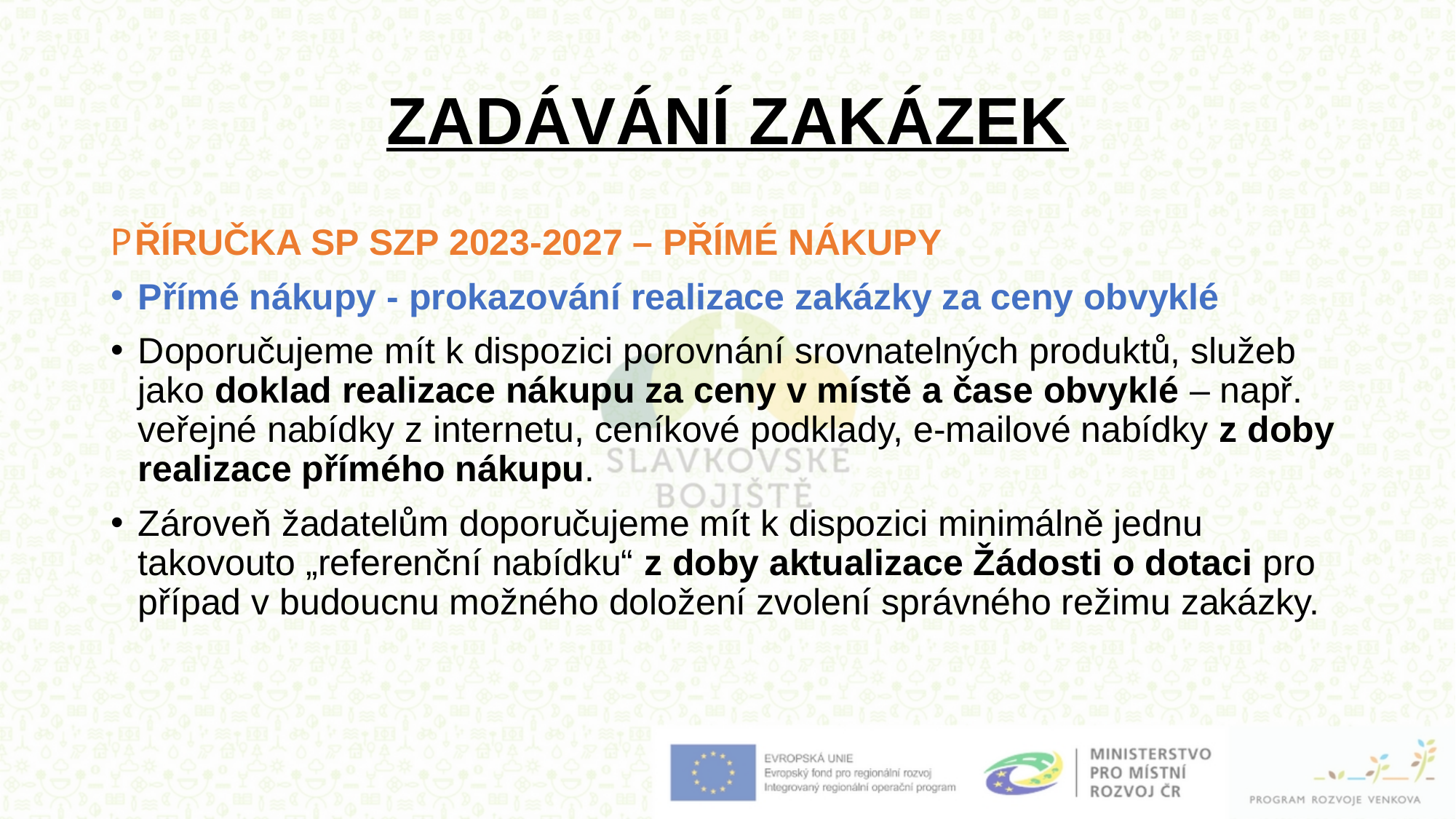

# ZADÁVÁNÍ ZAKÁZEK
PŘÍRUČKA SP SZP 2023-2027 – PŘÍMÉ NÁKUPY
Přímé nákupy - prokazování realizace zakázky za ceny obvyklé
Doporučujeme mít k dispozici porovnání srovnatelných produktů, služeb jako doklad realizace nákupu za ceny v místě a čase obvyklé – např. veřejné nabídky z internetu, ceníkové podklady, e-mailové nabídky z doby realizace přímého nákupu.
Zároveň žadatelům doporučujeme mít k dispozici minimálně jednu takovouto „referenční nabídku“ z doby aktualizace Žádosti o dotaci pro případ v budoucnu možného doložení zvolení správného režimu zakázky.